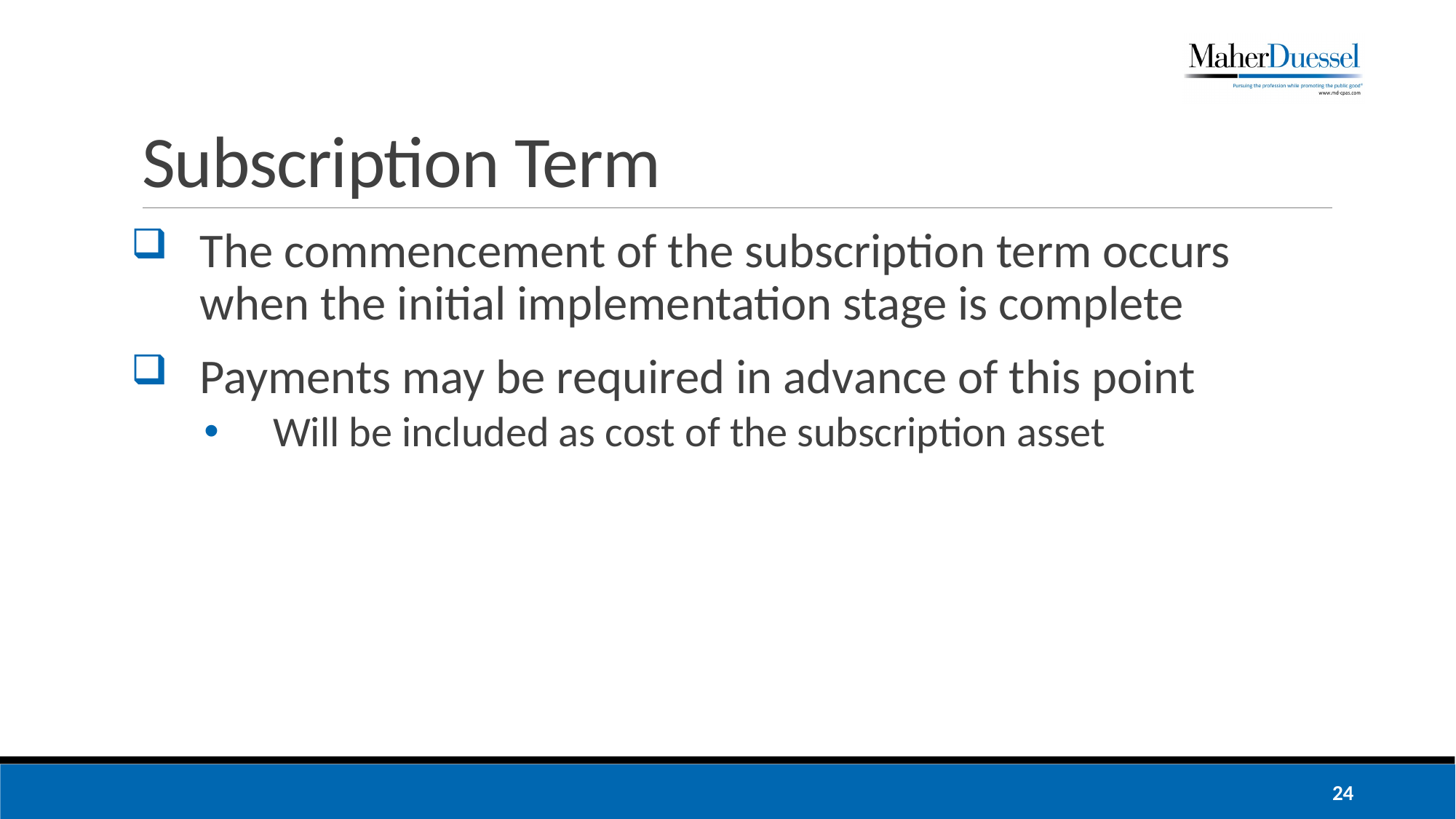

# Subscription Term
The commencement of the subscription term occurs when the initial implementation stage is complete
Payments may be required in advance of this point
Will be included as cost of the subscription asset
24